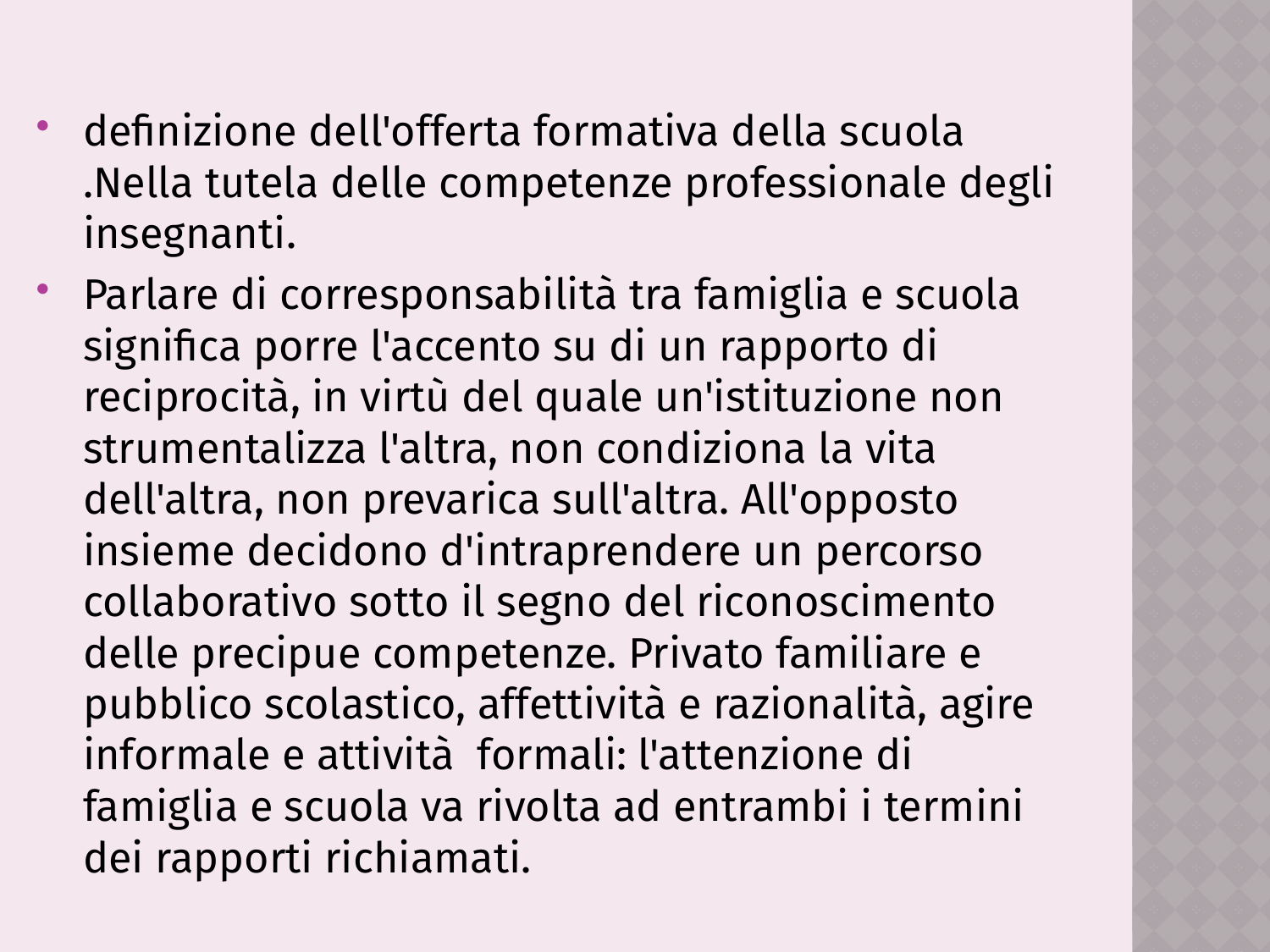

definizione dell'offerta formativa della scuola	.Nella tutela delle competenze professionale degli insegnanti.
Parlare di corresponsabilità tra famiglia e scuola significa porre l'accento su di un rapporto di reciprocità, in virtù del quale un'istituzione non strumentalizza l'altra, non condiziona la vita dell'altra, non prevarica sull'altra. All'opposto insieme decidono d'intraprendere un percorso collaborativo sotto il segno del riconoscimento delle precipue competenze. Privato familiare e pubblico scolastico, affettività e razionalità, agire informale e attività  formali: l'attenzione di famiglia e scuola va rivolta ad entrambi i termini dei rapporti richiamati.